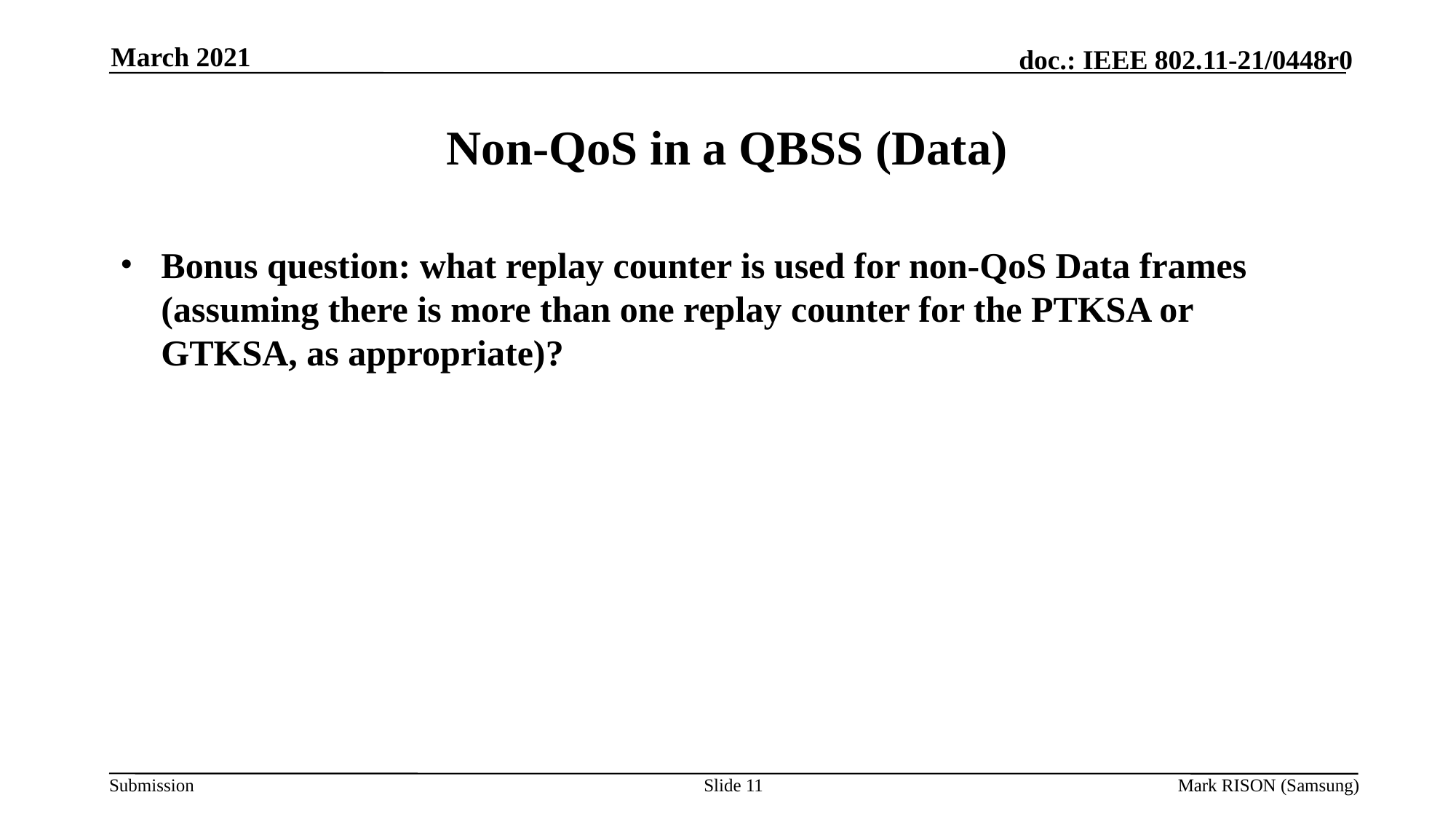

March 2021
# Non-QoS in a QBSS (Data)
Bonus question: what replay counter is used for non-QoS Data frames (assuming there is more than one replay counter for the PTKSA or GTKSA, as appropriate)?

Slide 11
Mark RISON (Samsung)